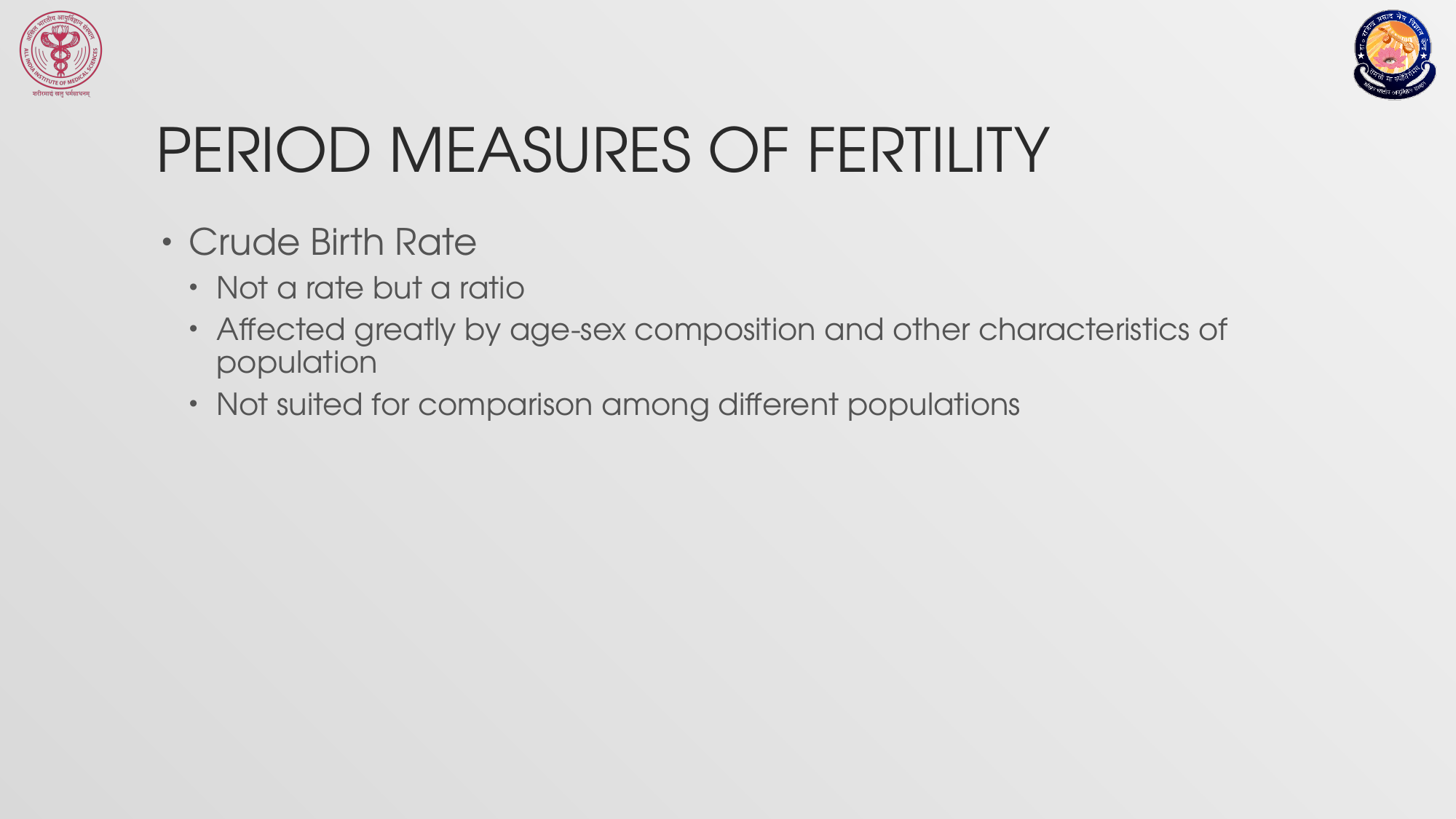

# Period Measures of Fertility
Crude Birth Rate
Not a rate but a ratio
Affected greatly by age-sex composition and other characteristics of population
Not suited for comparison among different populations